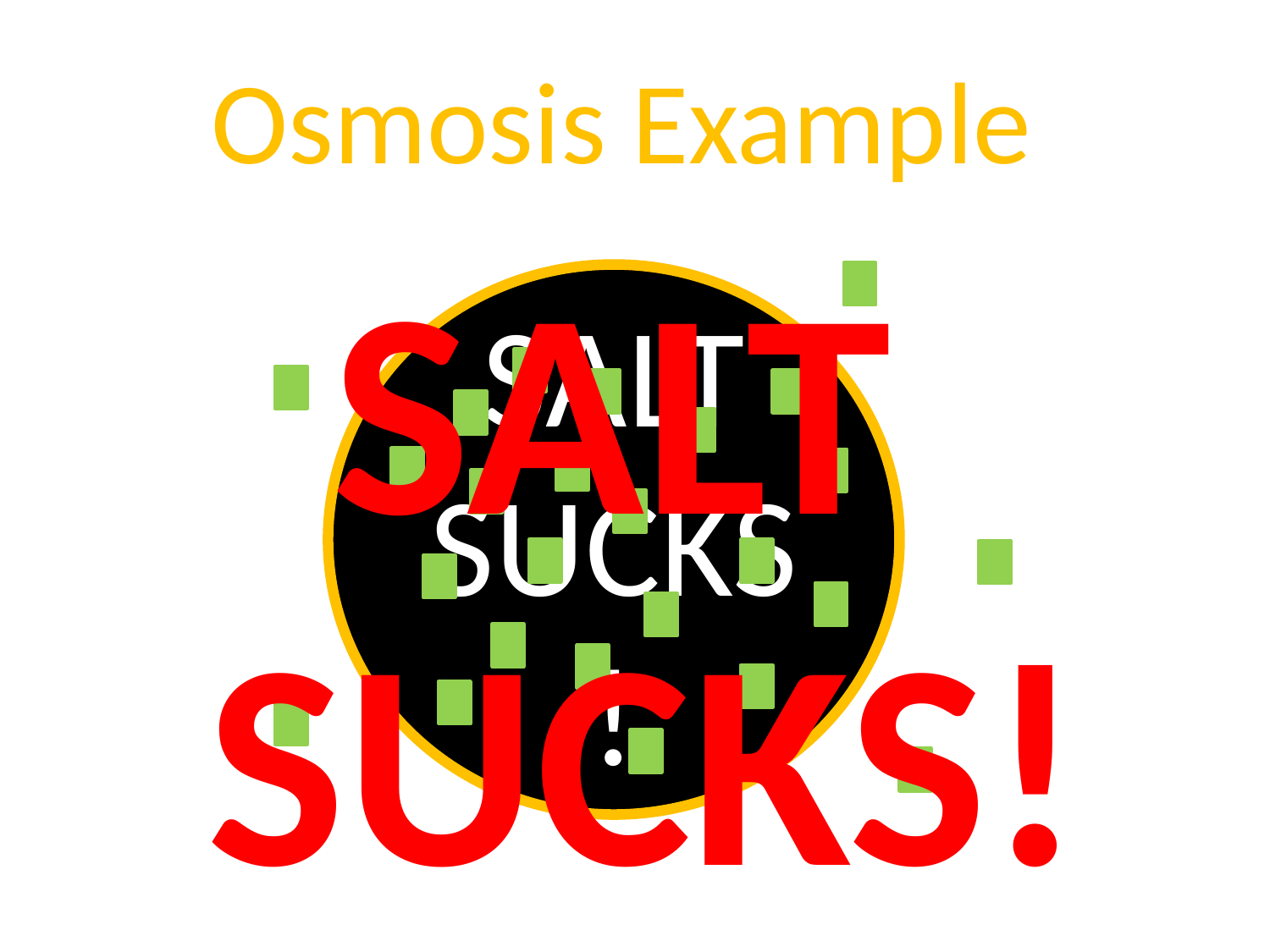

# Osmosis Example
SALT
SUCKS!

SALT SUCKS!